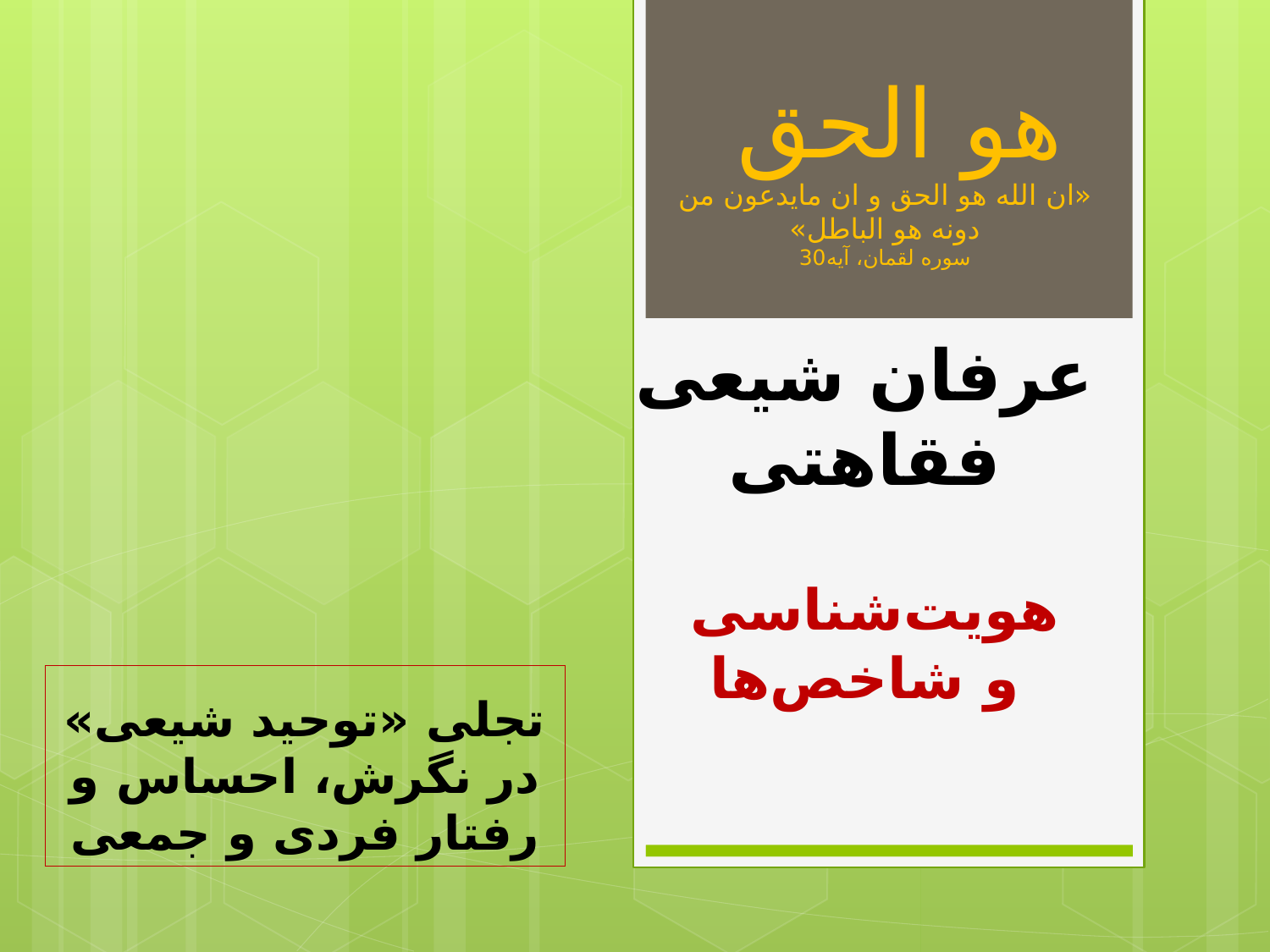

هو الحق
«ان‌ الله هو الحق و ان مایدعون من دونه هو الباطل»
سوره لقمان، آیه30
عرفان شیعی فقاهتی
# هویت‌شناسی و شاخص‌ها
تجلی «توحید شیعی»
در نگرش، احساس و رفتار فردی و جمعی